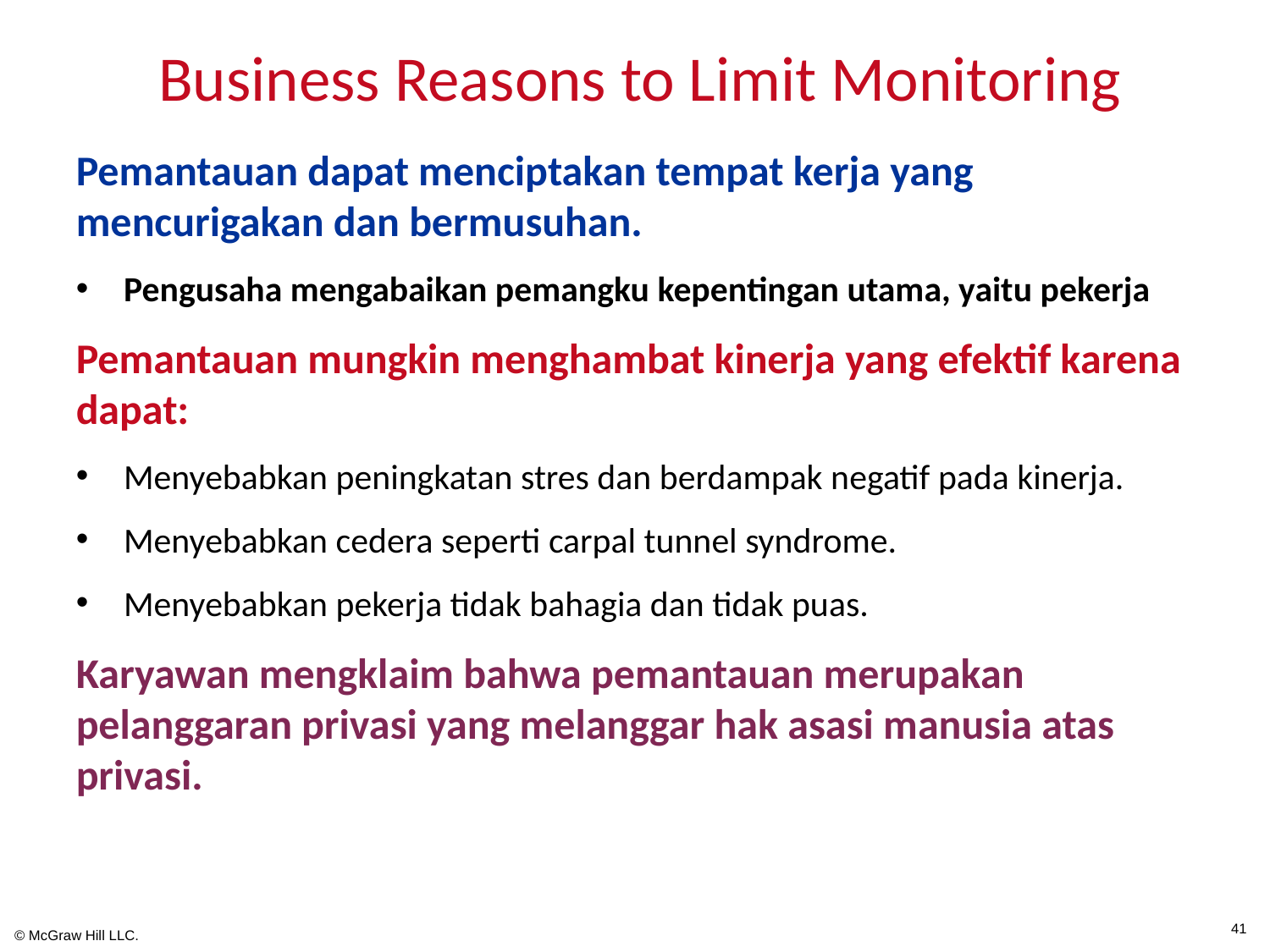

# Business Reasons to Limit Monitoring
Pemantauan dapat menciptakan tempat kerja yang mencurigakan dan bermusuhan.
Pengusaha mengabaikan pemangku kepentingan utama, yaitu pekerja
Pemantauan mungkin menghambat kinerja yang efektif karena dapat:
Menyebabkan peningkatan stres dan berdampak negatif pada kinerja.
Menyebabkan cedera seperti carpal tunnel syndrome.
Menyebabkan pekerja tidak bahagia dan tidak puas.
Karyawan mengklaim bahwa pemantauan merupakan pelanggaran privasi yang melanggar hak asasi manusia atas privasi.
41